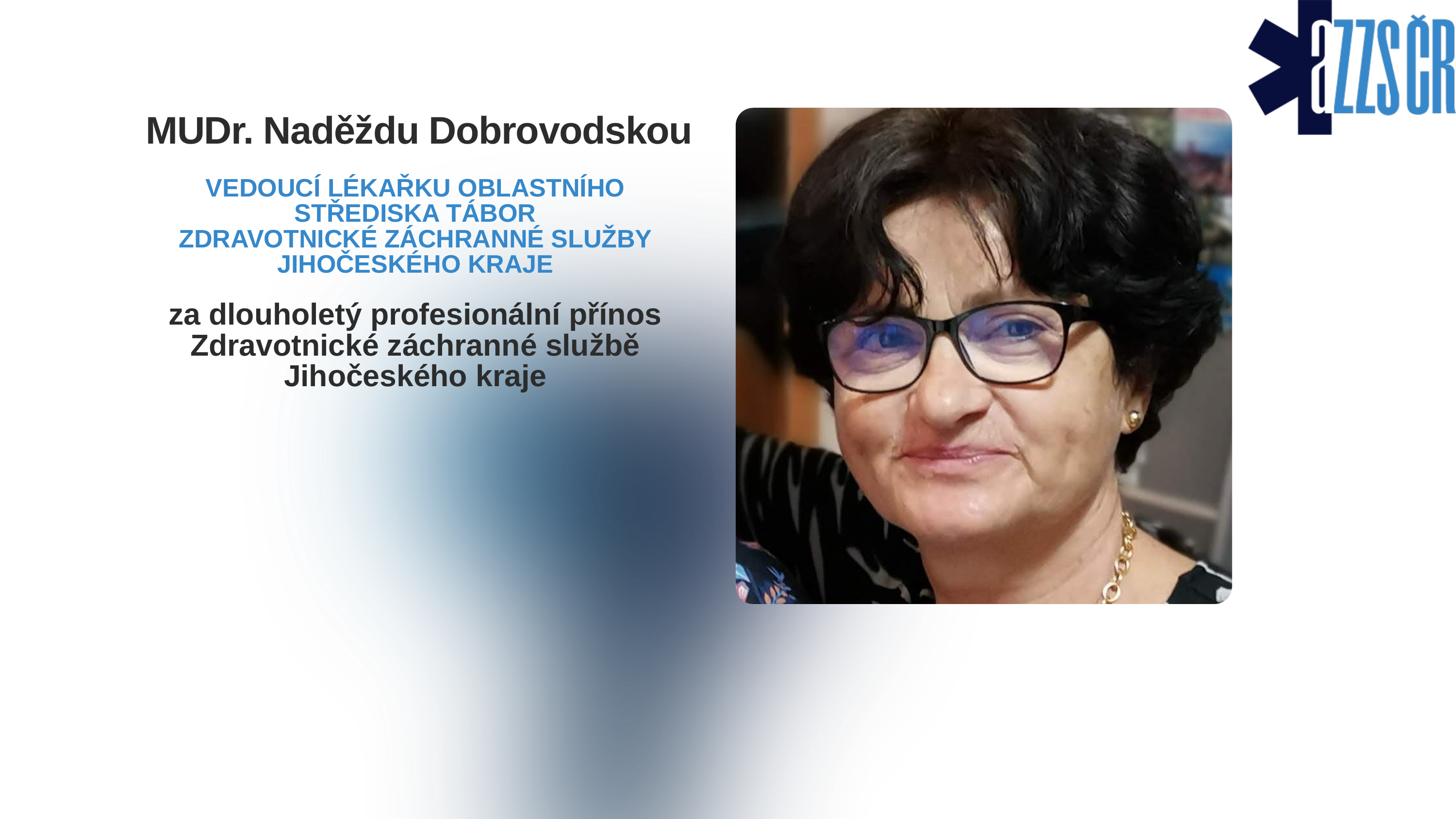

MUDr. Naděždu Dobrovodskou

VEDOUCÍ LÉKAŘKU OBLASTNÍHO STŘEDISKA TÁBOR
ZDRAVOTNICKÉ ZÁCHRANNÉ SLUŽBY JIHOČESKÉHO KRAJE
za dlouholetý profesionální přínos
Zdravotnické záchranné službě
 Jihočeského kraje